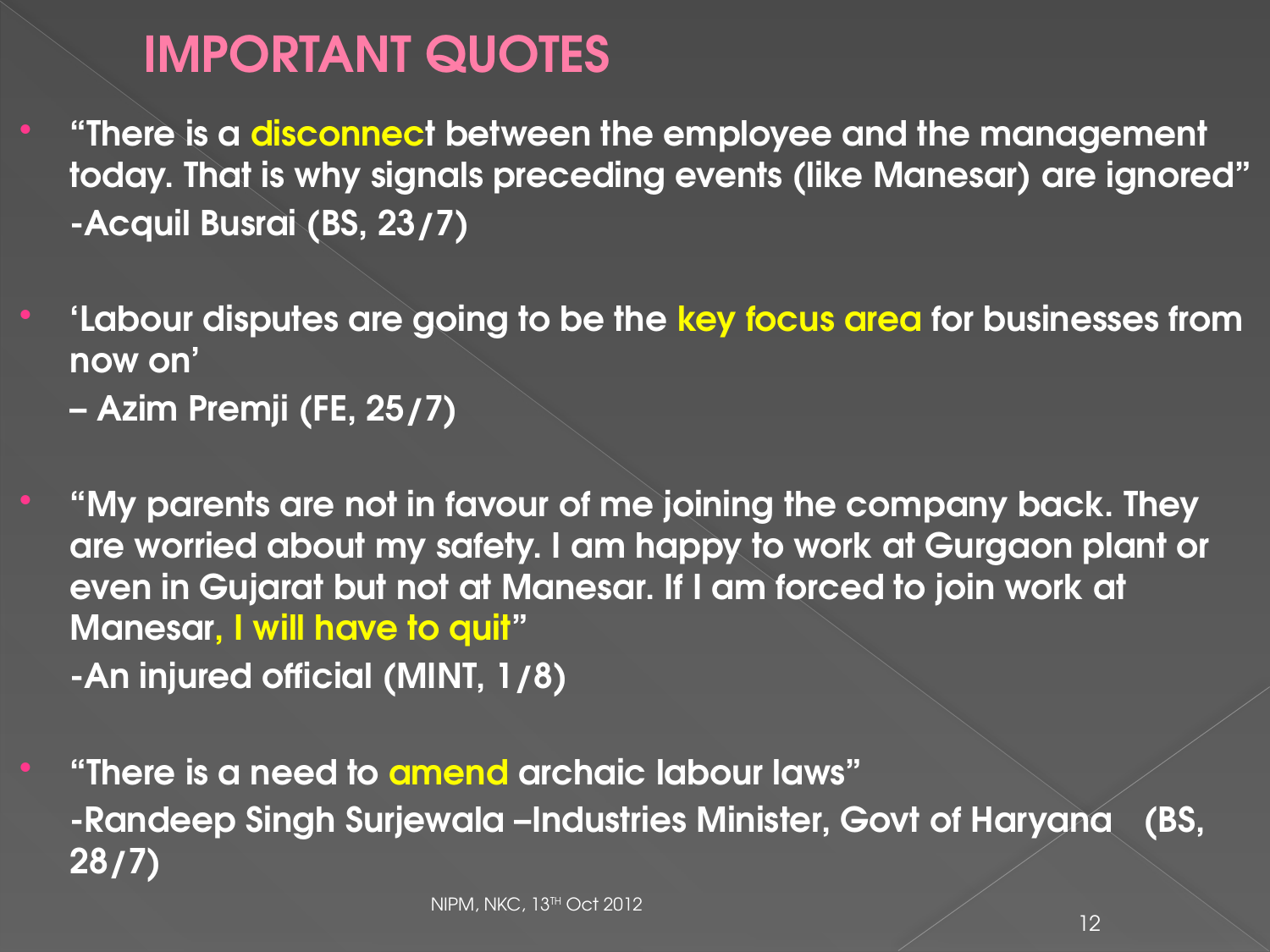

# IMPORTANT QUOTES
“There is a disconnect between the employee and the management today. That is why signals preceding events (like Manesar) are ignored”
		-Acquil Busrai (BS, 23/7)

‘Labour disputes are going to be the key focus area for businesses from now on’
		– Azim Premji (FE, 25/7)

“My parents are not in favour of me joining the company back. They are worried about my safety. I am happy to work at Gurgaon plant or even in Gujarat but not at Manesar. If I am forced to join work at Manesar, I will have to quit”
		-An injured official (MINT, 1/8)

“There is a need to amend archaic labour laws”
		-Randeep Singh Surjewala –Industries Minister, Govt of Haryana 			(BS, 28/7)

NIPM, NKC, 13TH Oct 2012

12